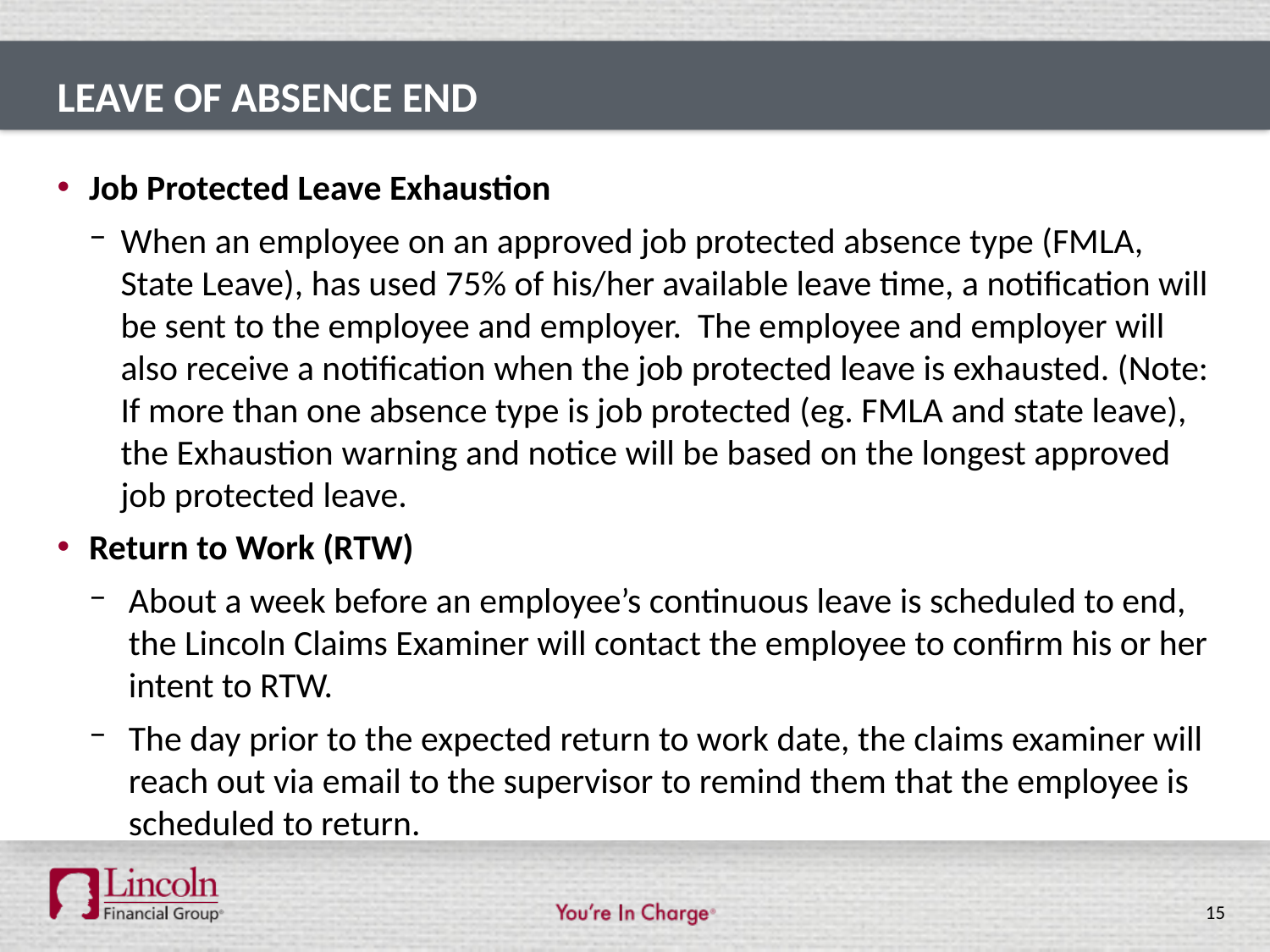

# Leave of Absence End
Job Protected Leave Exhaustion
When an employee on an approved job protected absence type (FMLA, State Leave), has used 75% of his/her available leave time, a notification will be sent to the employee and employer.  The employee and employer will also receive a notification when the job protected leave is exhausted. (Note: If more than one absence type is job protected (eg. FMLA and state leave), the Exhaustion warning and notice will be based on the longest approved job protected leave.
Return to Work (RTW)
About a week before an employee’s continuous leave is scheduled to end, the Lincoln Claims Examiner will contact the employee to confirm his or her intent to RTW.
The day prior to the expected return to work date, the claims examiner will reach out via email to the supervisor to remind them that the employee is scheduled to return.
15